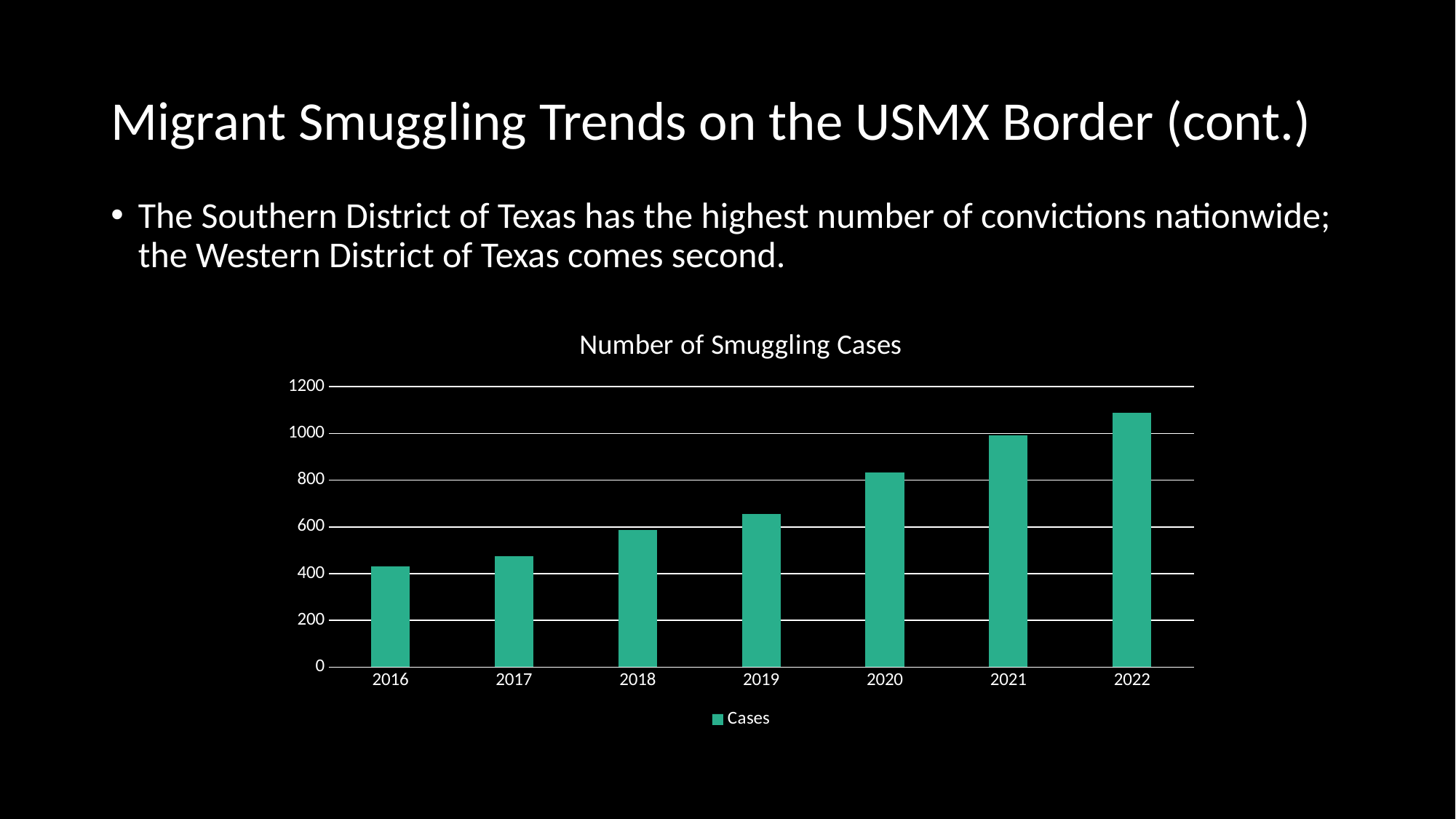

# Migrant Smuggling Trends on the USMX Border (cont.)
The Southern District of Texas has the highest number of convictions nationwide; the Western District of Texas comes second.

### Chart: Number of Smuggling Cases

| Category | Cases |
|---|---|
| 2016 | 432.0 |
| 2017 | 476.0 |
| 2018 | 588.0 |
| 2019 | 656.0 |
| 2020 | 833.0 |
| 2021 | 991.0 |
| 2022 | 1090.0 |